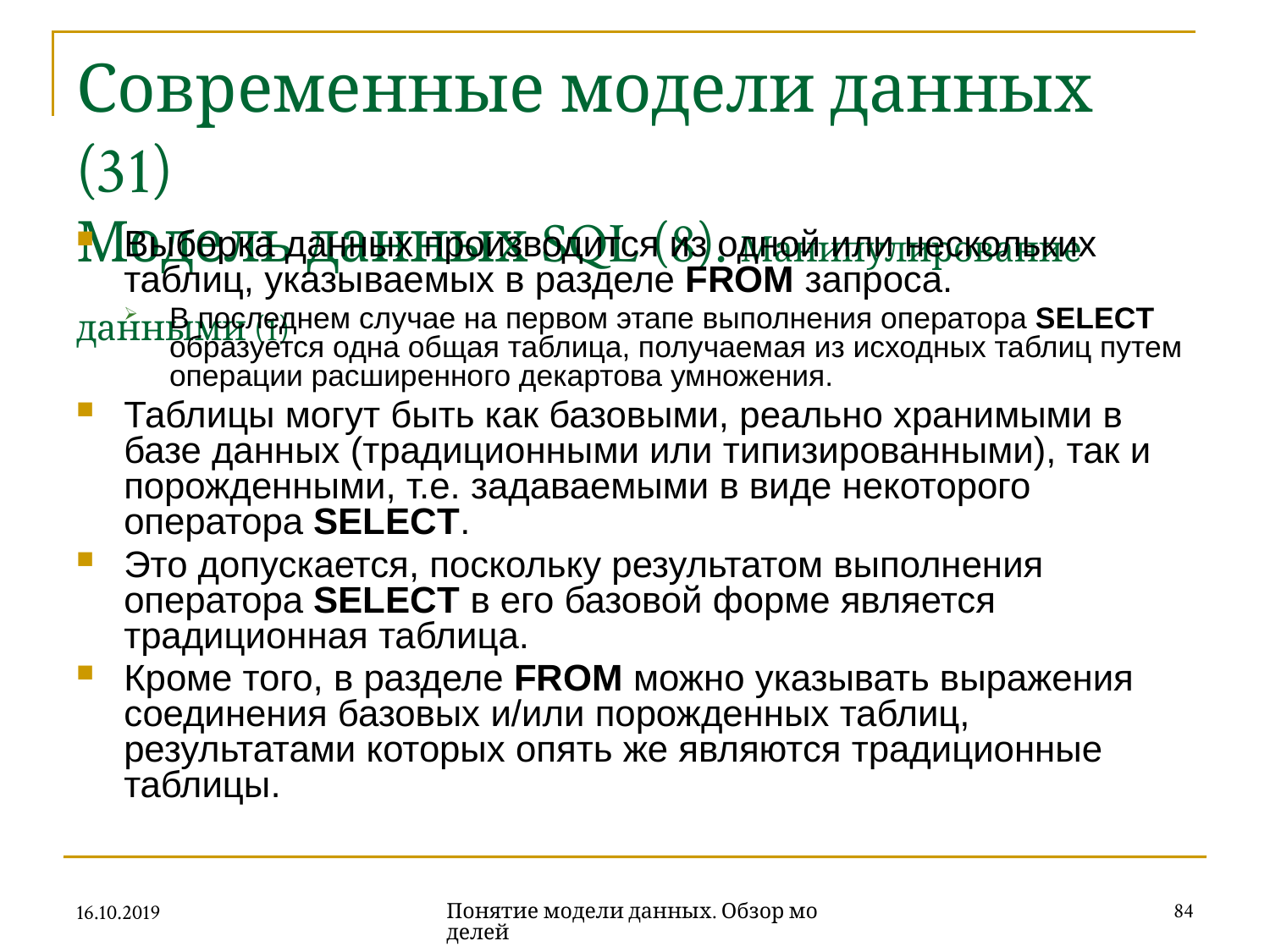

# Современные модели данных (31) Модель данных SQL (8). Манипулирование данными (1)
Выборка данных производится из одной или нескольких таблиц, указываемых в разделе FROM запроса.
В последнем случае на первом этапе выполнения оператора SELECT образуется одна общая таблица, получаемая из исходных таблиц путем операции расширенного декартова умножения.
Таблицы могут быть как базовыми, реально хранимыми в базе данных (традиционными или типизированными), так и порожденными, т.е. задаваемыми в виде некоторого оператора SELECT.
Это допускается, поскольку результатом выполнения оператора SELECT в его базовой форме является традиционная таблица.
Кроме того, в разделе FROM можно указывать выражения соединения базовых и/или порожденных таблиц, результатами которых опять же являются традиционные таблицы.
16.10.2019
84
Понятие модели данных. Обзор моделей